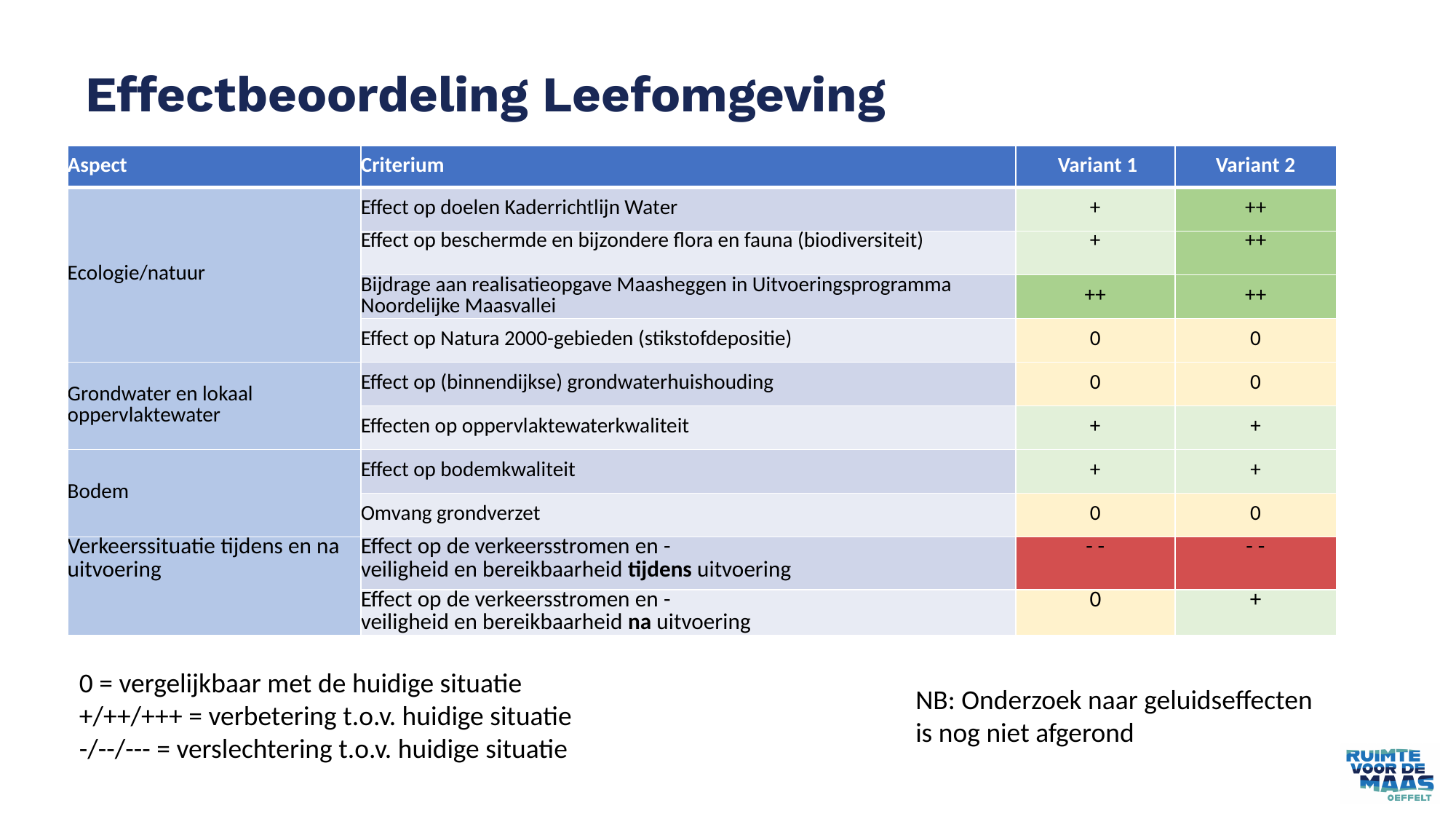

Effectbeoordeling Leefomgeving

| Aspect | Criterium | Variant 1 | Variant 2 |
| --- | --- | --- | --- |
| Ecologie/natuur | Effect op doelen Kaderrichtlijn Water | + | ++ |
|  | Effect op beschermde en bijzondere flora en fauna (biodiversiteit) | + | ++ |
|  | Bijdrage aan realisatieopgave Maasheggen in Uitvoeringsprogramma Noordelijke Maasvallei | ++ | ++ |
|  | Effect op Natura 2000-gebieden (stikstofdepositie) | 0 | 0 |
| Grondwater en lokaal oppervlaktewater | Effect op (binnendijkse) grondwaterhuishouding | 0 | 0 |
|  | Effecten op oppervlaktewaterkwaliteit | + | + |
| Bodem | Effect op bodemkwaliteit | + | + |
|  | Omvang grondverzet | 0 | 0 |
| Verkeerssituatie tijdens en na  uitvoering​ | Effect op de verkeersstromen en -veiligheid en bereikbaarheid tijdens uitvoering​ | - -​ | - -​ |
|  | Effect op de verkeersstromen en -veiligheid en bereikbaarheid na uitvoering​ | 0 | +​ |
0 = vergelijkbaar met de huidige situatie
+/++/+++ = verbetering t.o.v. huidige situatie
-/--/--- = verslechtering t.o.v. huidige situatie
NB: Onderzoek naar geluidseffecten
is nog niet afgerond